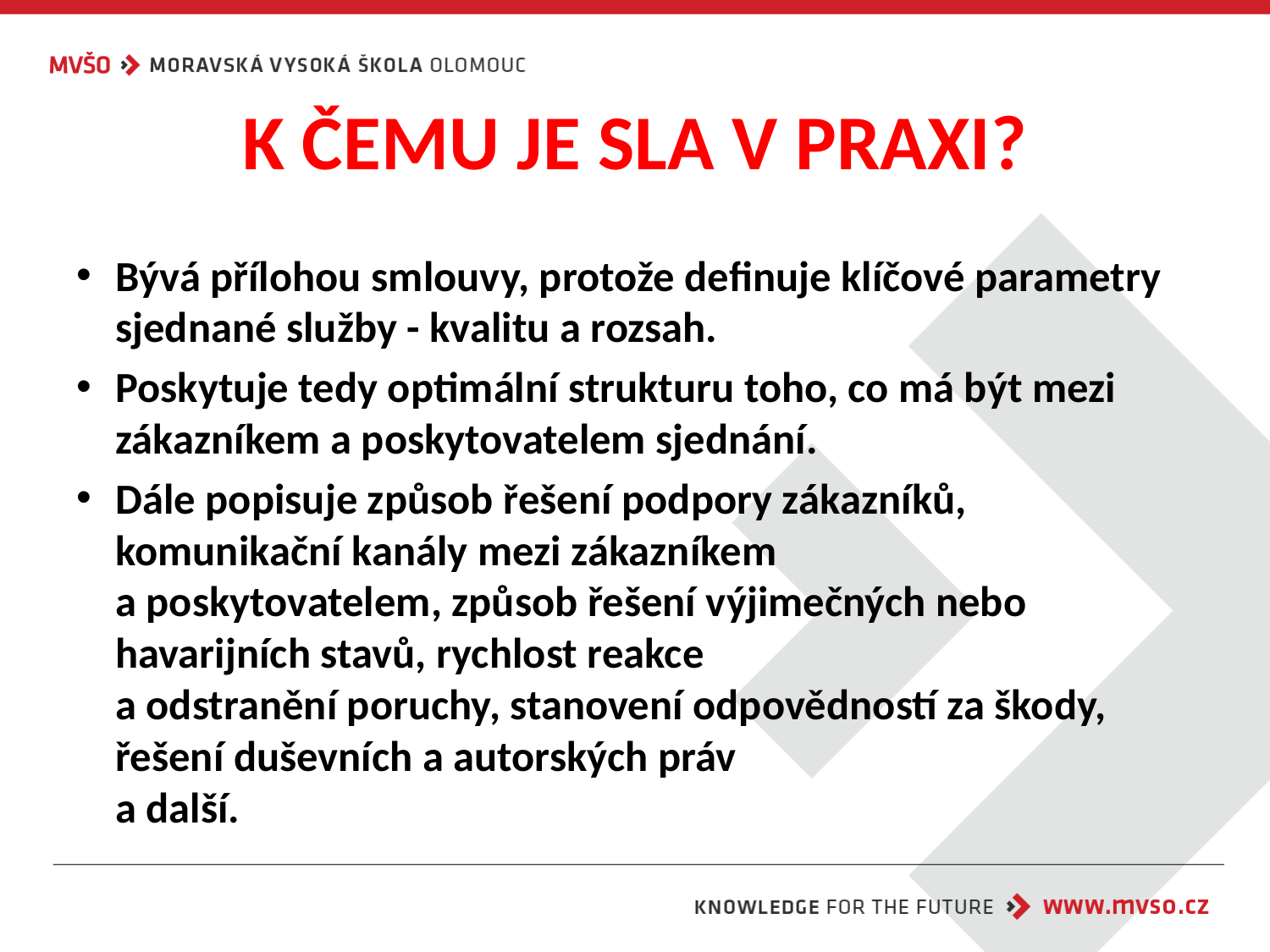

# K ČEMU JE SLA V PRAXI?
Bývá přílohou smlouvy, protože definuje klíčové parametry sjednané služby - kvalitu a rozsah.
Poskytuje tedy optimální strukturu toho, co má být mezi zákazníkem a poskytovatelem sjednání.
Dále popisuje způsob řešení podpory zákazníků, komunikační kanály mezi zákazníkem
a poskytovatelem, způsob řešení výjimečných nebo havarijních stavů, rychlost reakce
a odstranění poruchy, stanovení odpovědností za škody, řešení duševních a autorských práv
a další.